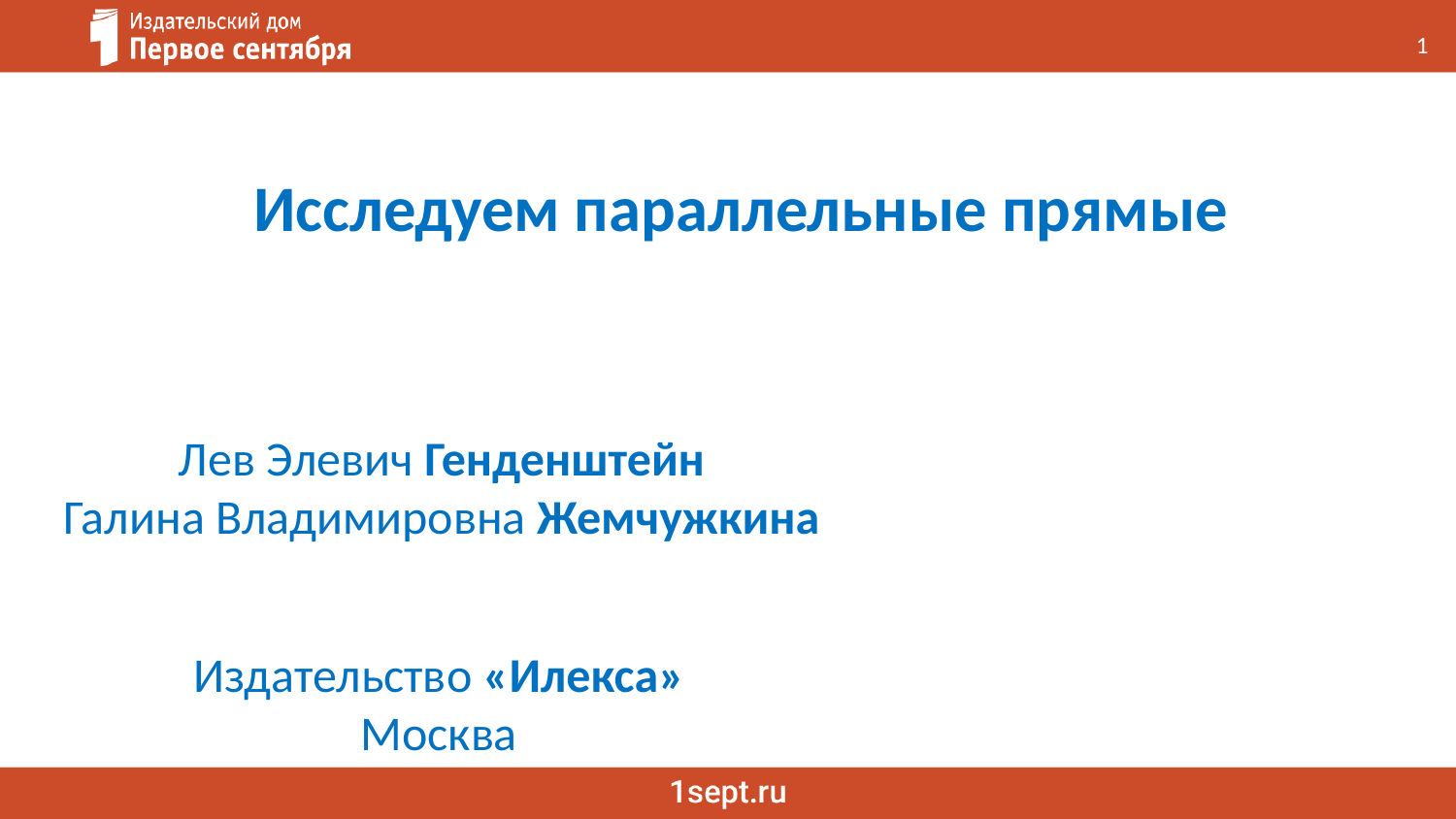

1
Исследуем параллельные прямые
Лев Элевич Генденштейн
Галина Владимировна Жемчужкина
Издательство «Илекса»
Москва